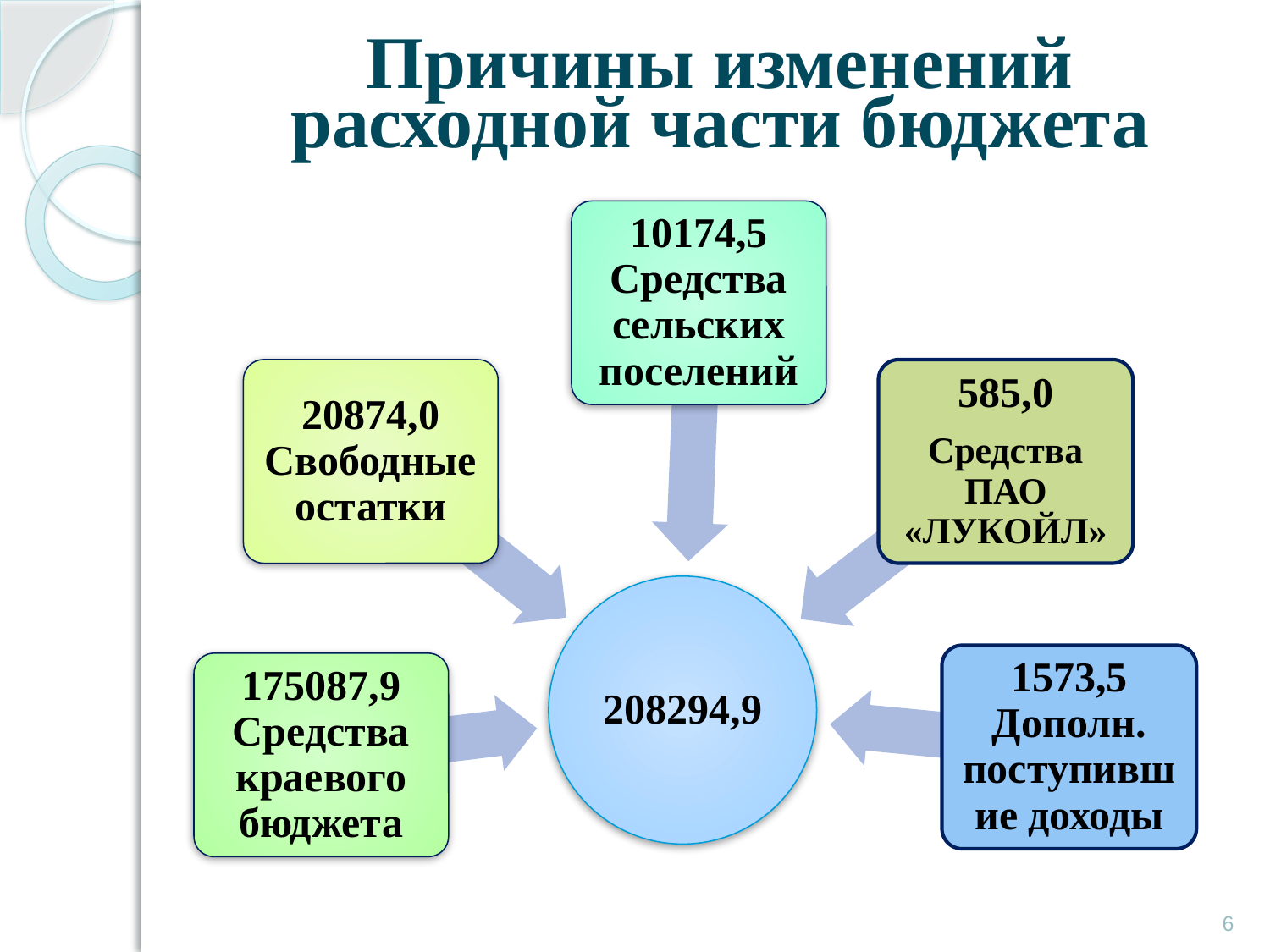

# Причины изменений расходной части бюджета
208294,9
175087,9 Средства краевого бюджета
20874,0 Свободные остатки
10174,5 Средства сельских поселений
585,0
Средства ПАО «ЛУКОЙЛ»
1573,5 Дополн. поступившие доходы
6